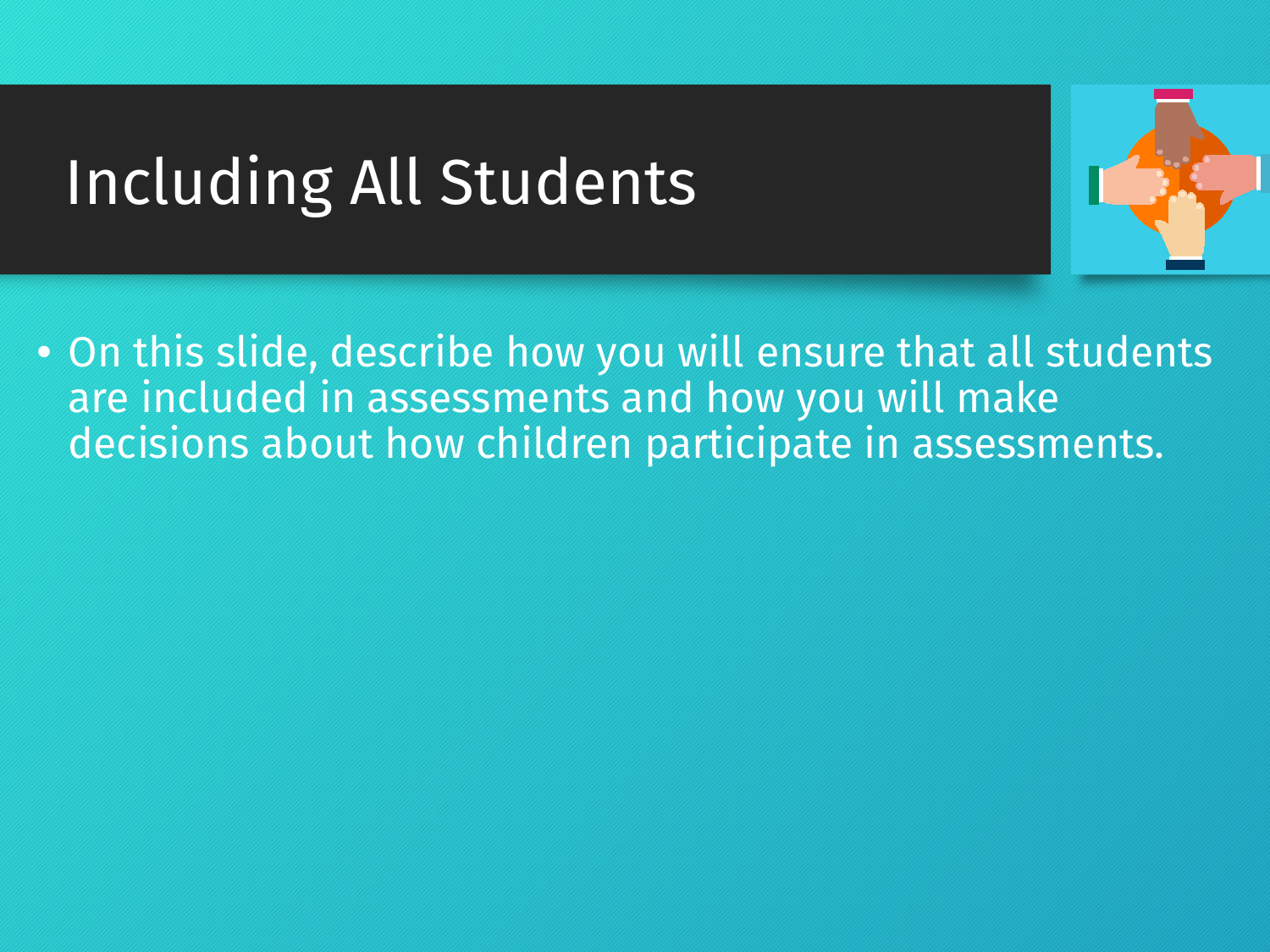

# Including All Students
On this slide, describe how you will ensure that all students are included in assessments and how you will make decisions about how children participate in assessments.